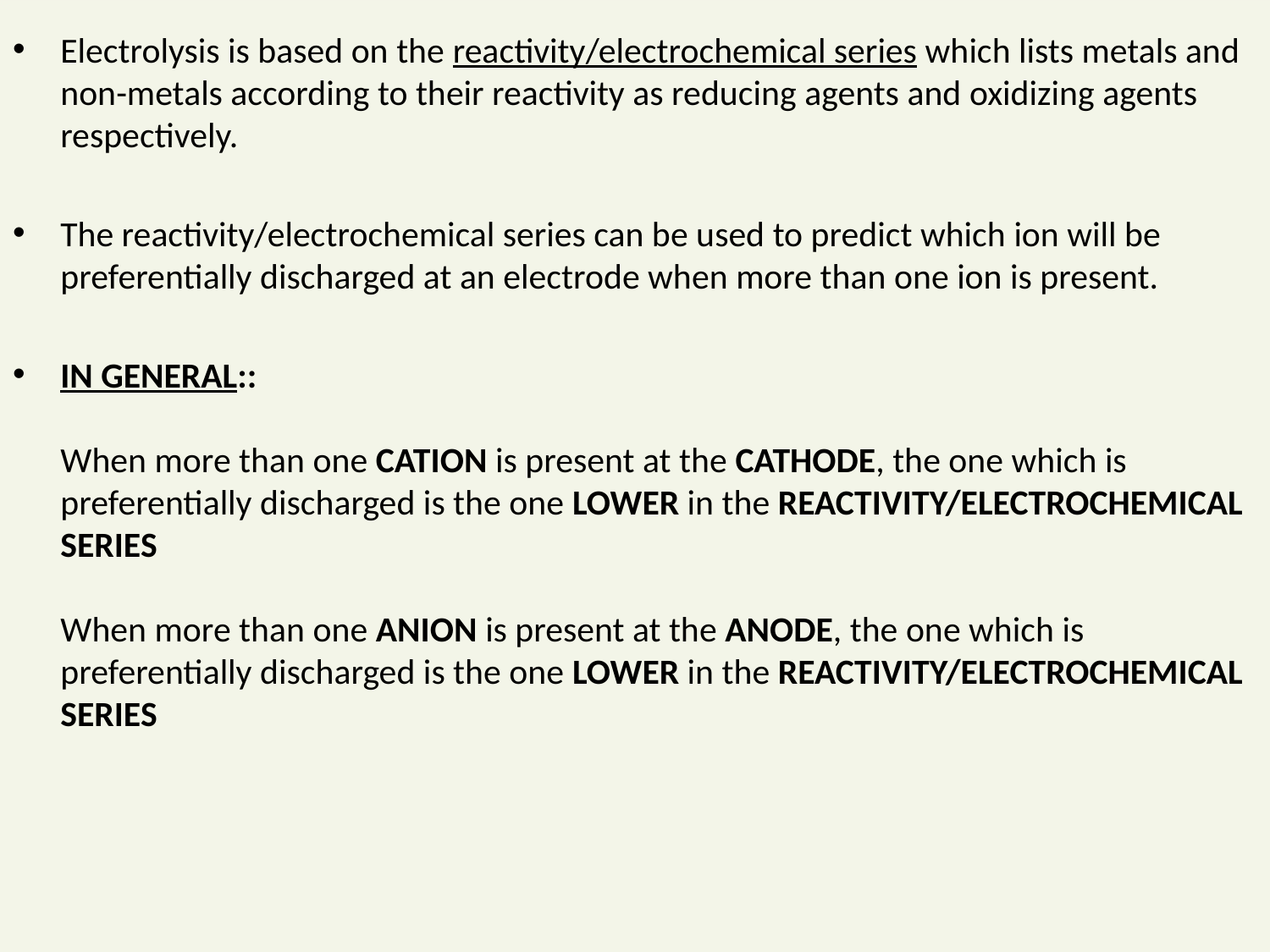

Electrolysis is based on the reactivity/electrochemical series which lists metals and non-metals according to their reactivity as reducing agents and oxidizing agents respectively.

The reactivity/electrochemical series can be used to predict which ion will be preferentially discharged at an electrode when more than one ion is present.

IN GENERAL::
When more than one CATION is present at the CATHODE, the one which is preferentially discharged is the one LOWER in the REACTIVITY/ELECTROCHEMICAL SERIES
When more than one ANION is present at the ANODE, the one which is preferentially discharged is the one LOWER in the REACTIVITY/ELECTROCHEMICAL SERIES
#